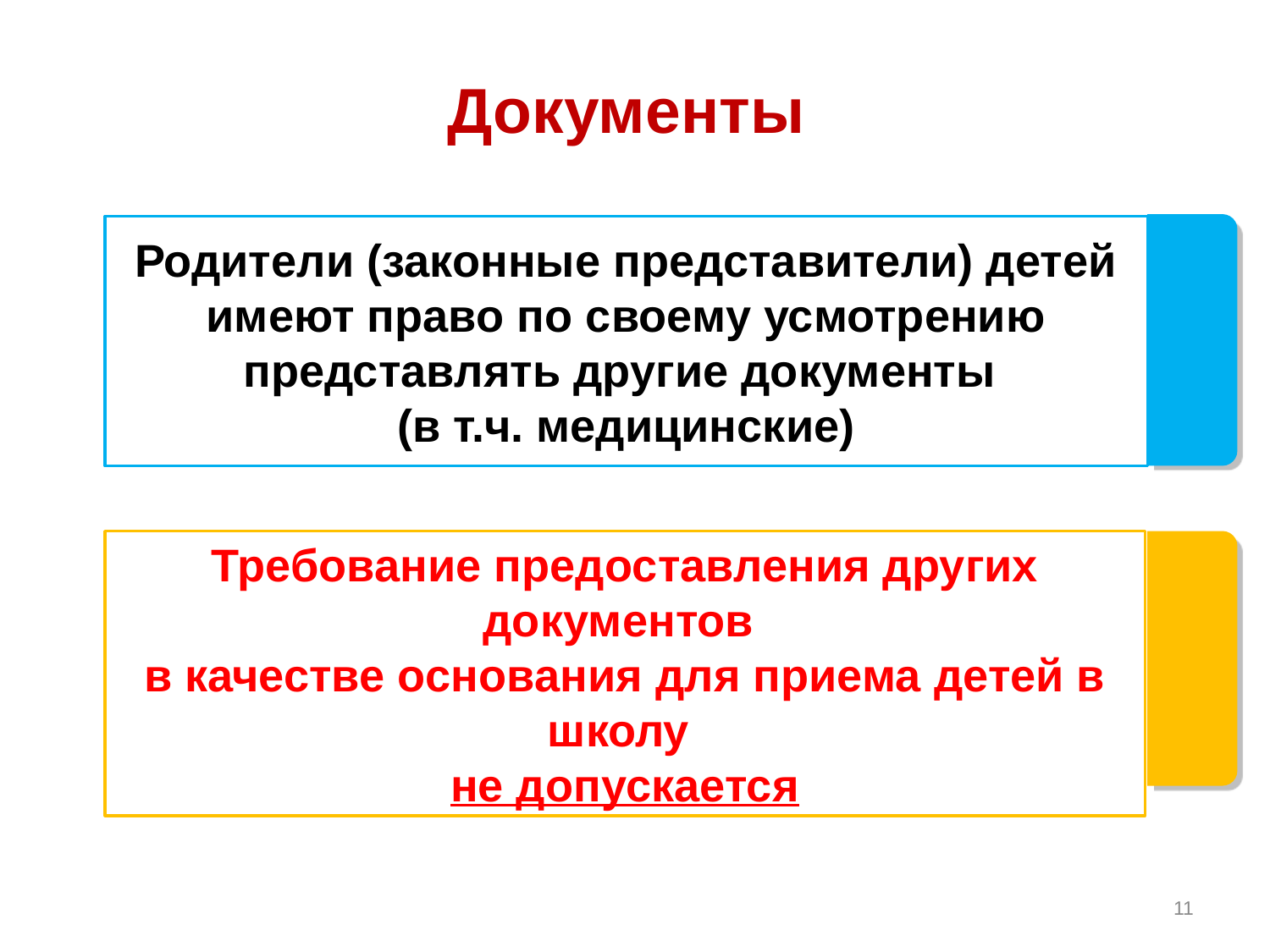

# Документы
Родители (законные представители) детей имеют право по своему усмотрению представлять другие документы
(в т.ч. медицинские)

Требование предоставления других документов
в качестве основания для приема детей в школу
не допускается

11